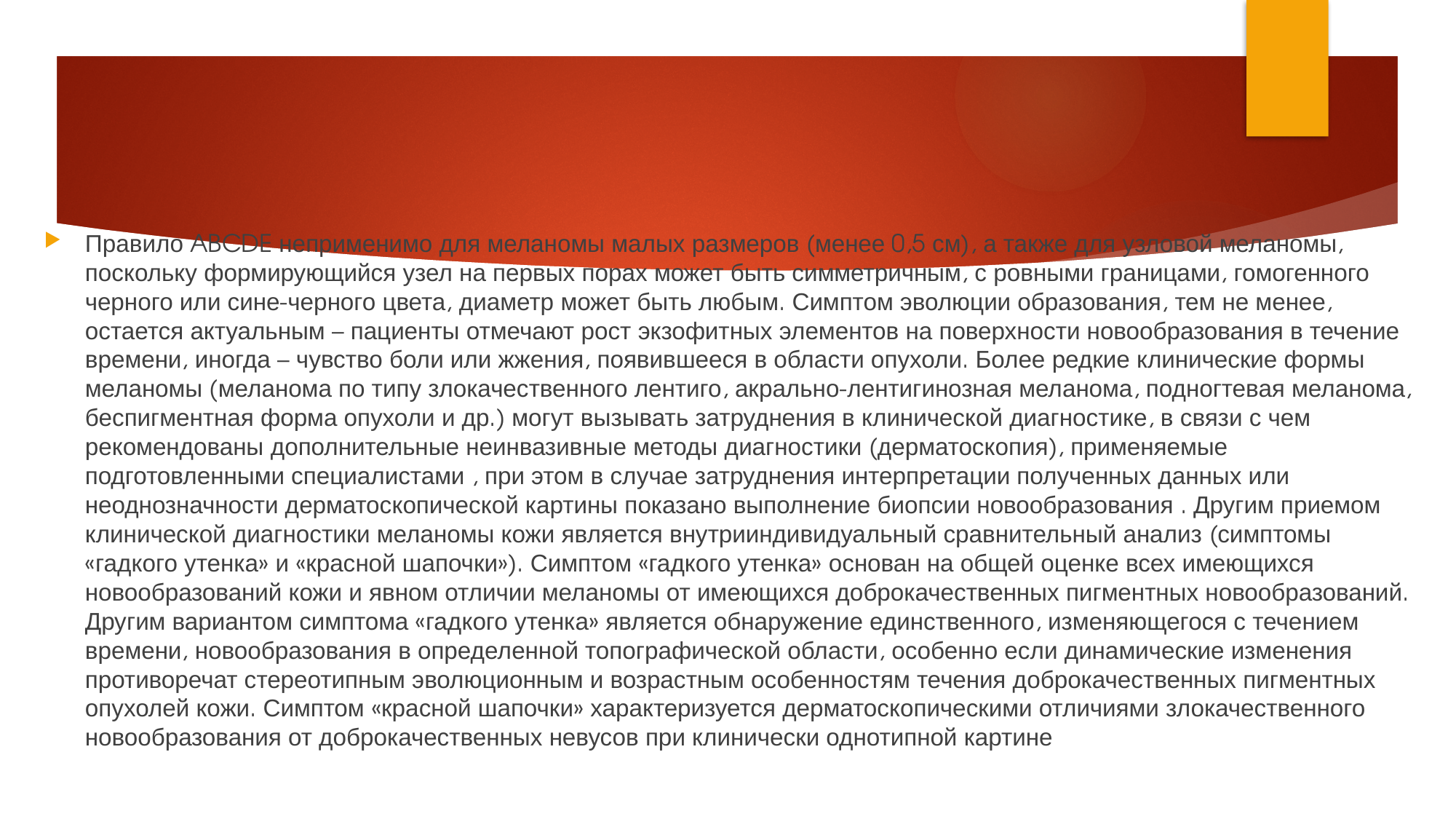

#
Правило ABCDE неприменимо для меланомы малых размеров (менее 0,5 см), а также для узловой меланомы, поскольку формирующийся узел на первых порах может быть симметричным, с ровными границами, гомогенного черного или сине-черного цвета, диаметр может быть любым. Симптом эволюции образования, тем не менее, остается актуальным – пациенты отмечают рост экзофитных элементов на поверхности новообразования в течение времени, иногда – чувство боли или жжения, появившееся в области опухоли. Более редкие клинические формы меланомы (меланома по типу злокачественного лентиго, акрально-лентигинозная меланома, подногтевая меланома, беспигментная форма опухоли и др.) могут вызывать затруднения в клинической диагностике, в связи с чем рекомендованы дополнительные неинвазивные методы диагностики (дерматоскопия), применяемые подготовленными специалистами , при этом в случае затруднения интерпретации полученных данных или неоднозначности дерматоскопической картины показано выполнение биопсии новообразования . Другим приемом клинической диагностики меланомы кожи является внутрииндивидуальный сравнительный анализ (симптомы «гадкого утенка» и «красной шапочки»). Симптом «гадкого утенка» основан на общей оценке всех имеющихся новообразований кожи и явном отличии меланомы от имеющихся доброкачественных пигментных новообразований. Другим вариантом симптома «гадкого утенка» является обнаружение единственного, изменяющегося с течением времени, новообразования в определенной топографической области, особенно если динамические изменения противоречат стереотипным эволюционным и возрастным особенностям течения доброкачественных пигментных опухолей кожи. Симптом «красной шапочки» характеризуется дерматоскопическими отличиями злокачественного новообразования от доброкачественных невусов при клинически однотипной картине